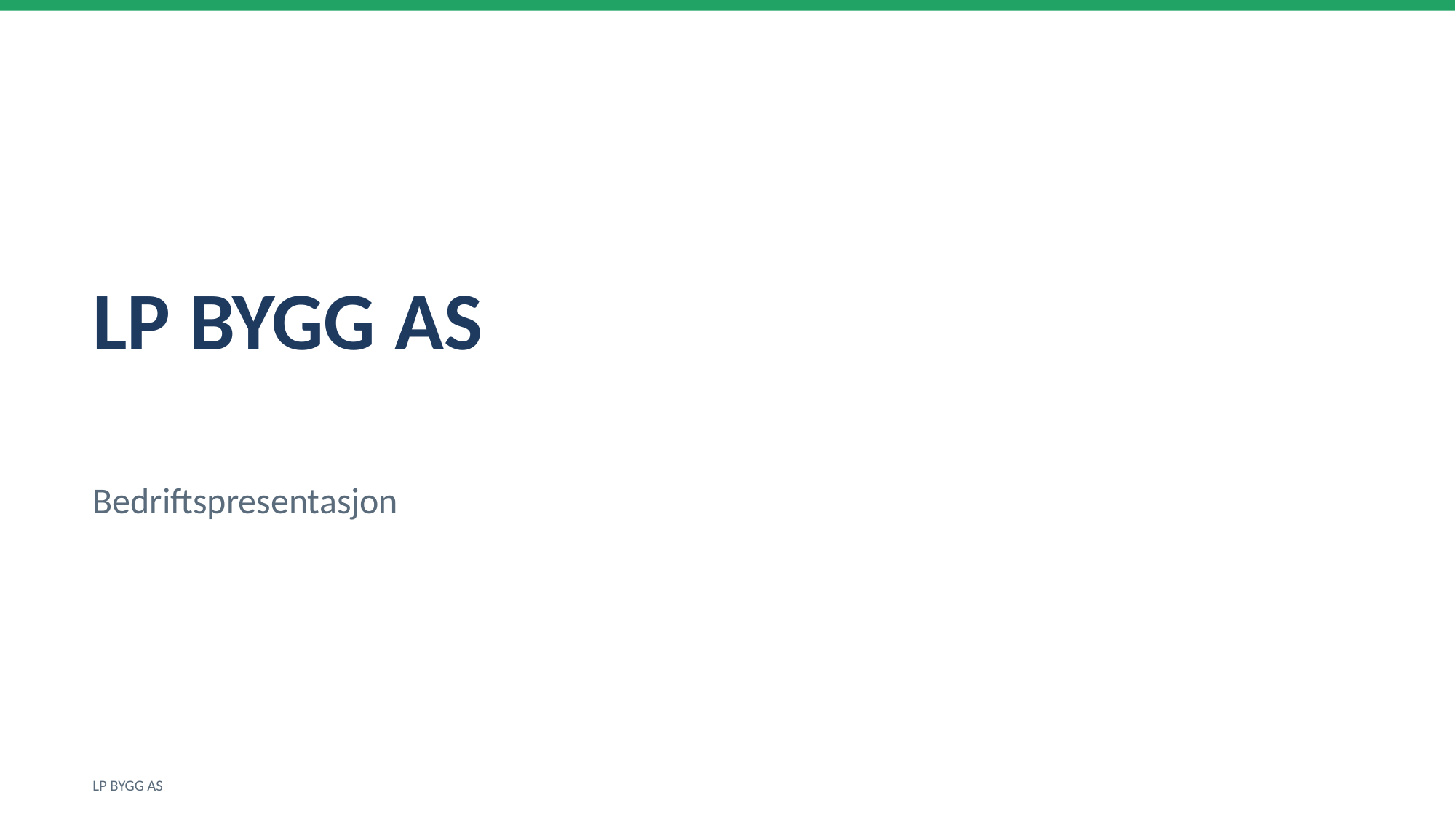

LP BYGG AS
Bedriftspresentasjon
LP BYGG AS